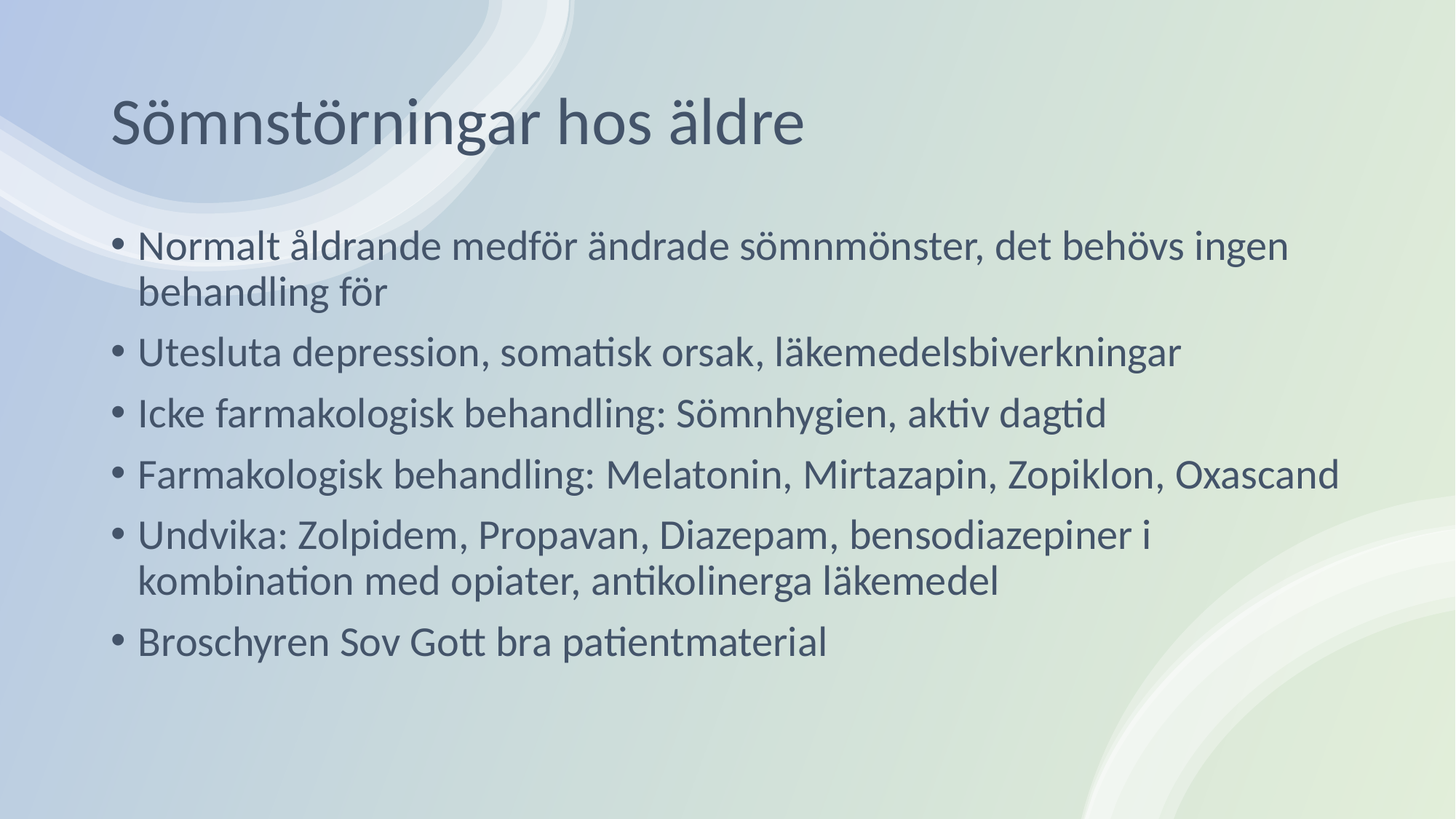

# Sömnstörningar hos äldre
Normalt åldrande medför ändrade sömnmönster, det behövs ingen behandling för
Utesluta depression, somatisk orsak, läkemedelsbiverkningar
Icke farmakologisk behandling: Sömnhygien, aktiv dagtid
Farmakologisk behandling: Melatonin, Mirtazapin, Zopiklon, Oxascand
Undvika: Zolpidem, Propavan, Diazepam, bensodiazepiner i kombination med opiater, antikolinerga läkemedel
Broschyren Sov Gott bra patientmaterial